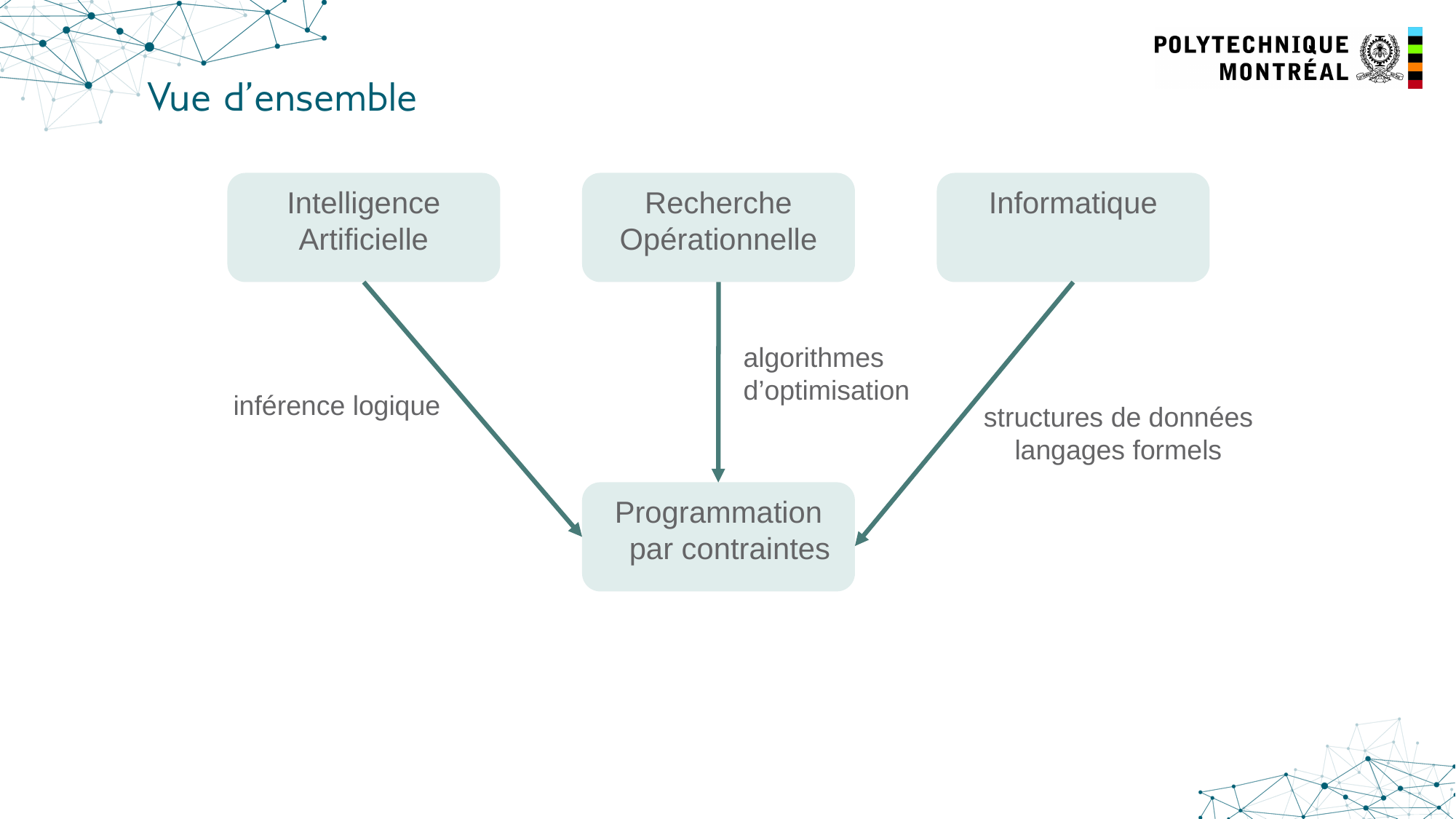

# Vue d’ensemble
Intelligence
Artificielle
Recherche
Opérationnelle
Informatique
algorithmes
d’optimisation
inférence logique
structures de données
langages formels
Programmation par contraintes